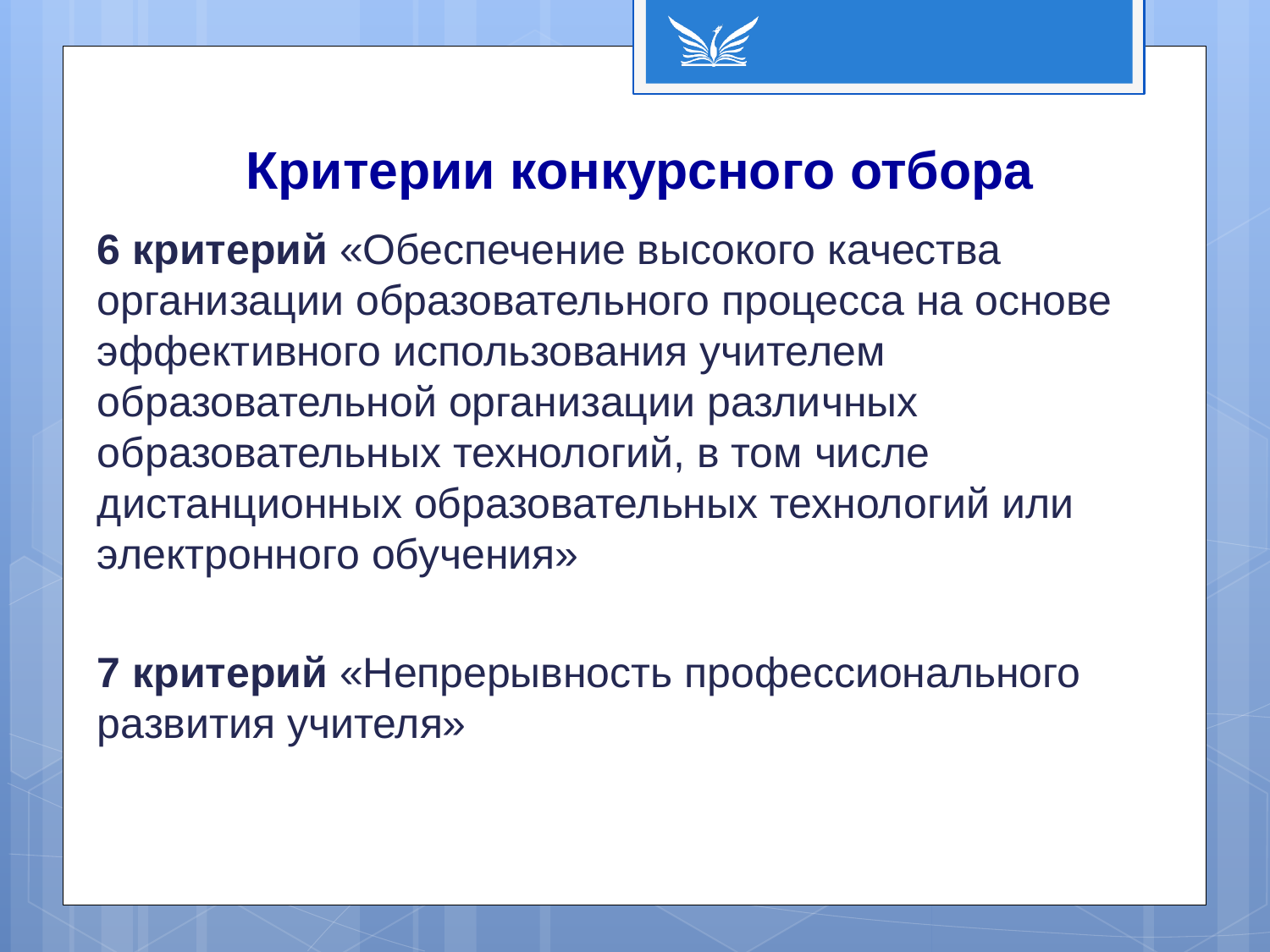

# Критерии конкурсного отбора
6 критерий «Обеспечение высокого качества организации образовательного процесса на основе эффективного использования учителем образовательной организации различных образовательных технологий, в том числе дистанционных образовательных технологий или электронного обучения»

7 критерий «Непрерывность профессионального развития учителя»